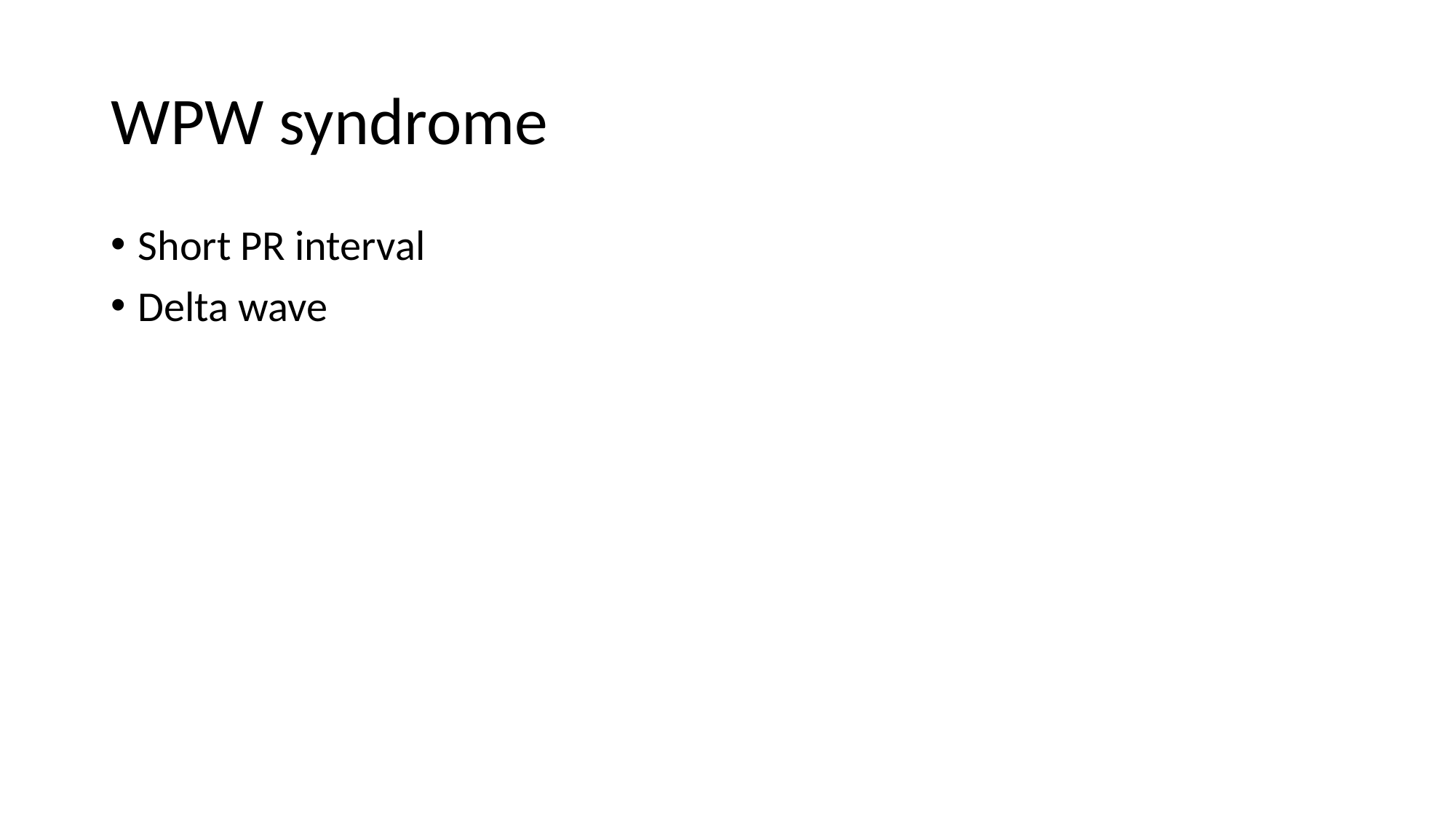

# WPW syndrome
Short PR interval
Delta wave